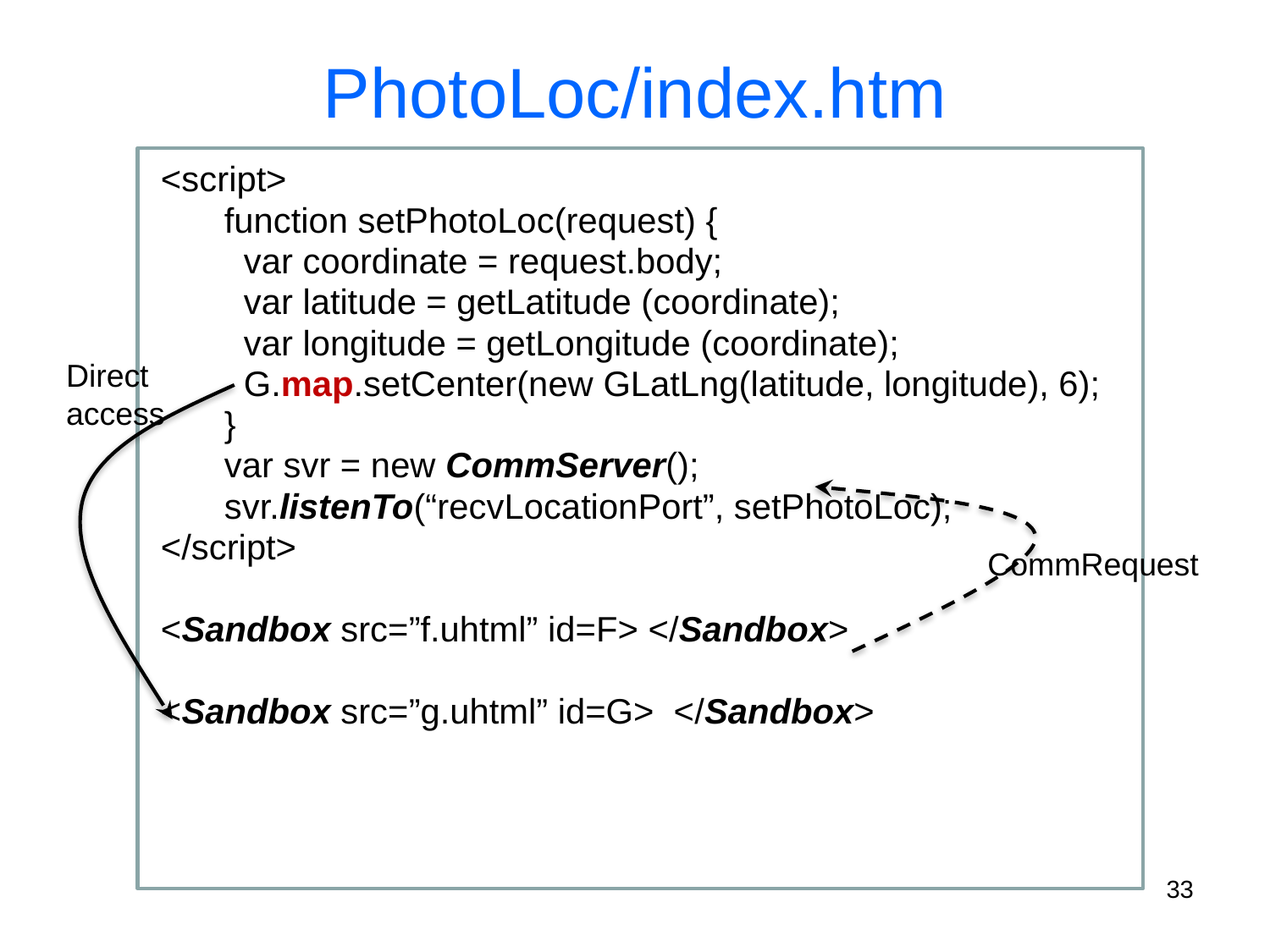

# PhotoLoc/index.htm

<script>
function setPhotoLoc(request) {
  var coordinate = request.body;
  var latitude = getLatitude (coordinate);
  var longitude = getLongitude (coordinate);
  G.map.setCenter(new GLatLng(latitude, longitude), 6);
}
var svr = new CommServer();
svr.listenTo(“recvLocationPort”, setPhotoLoc);
</script>

<Sandbox src=”f.uhtml” id=F> </Sandbox>

<Sandbox src=”g.uhtml” id=G>  </Sandbox>

Direct
access

CommRequest
33